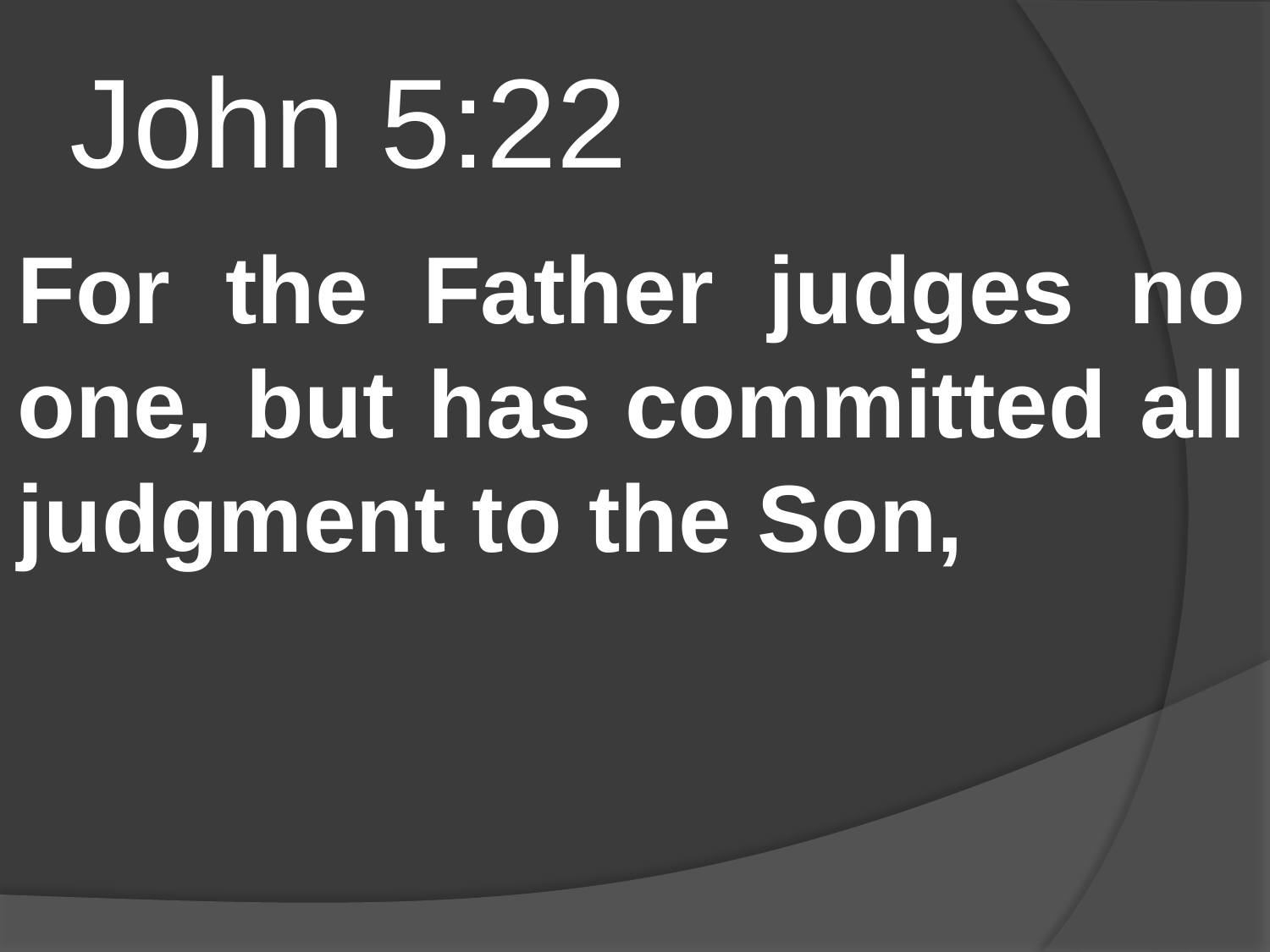

# John 5:22
For the Father judges no one, but has committed all judgment to the Son,